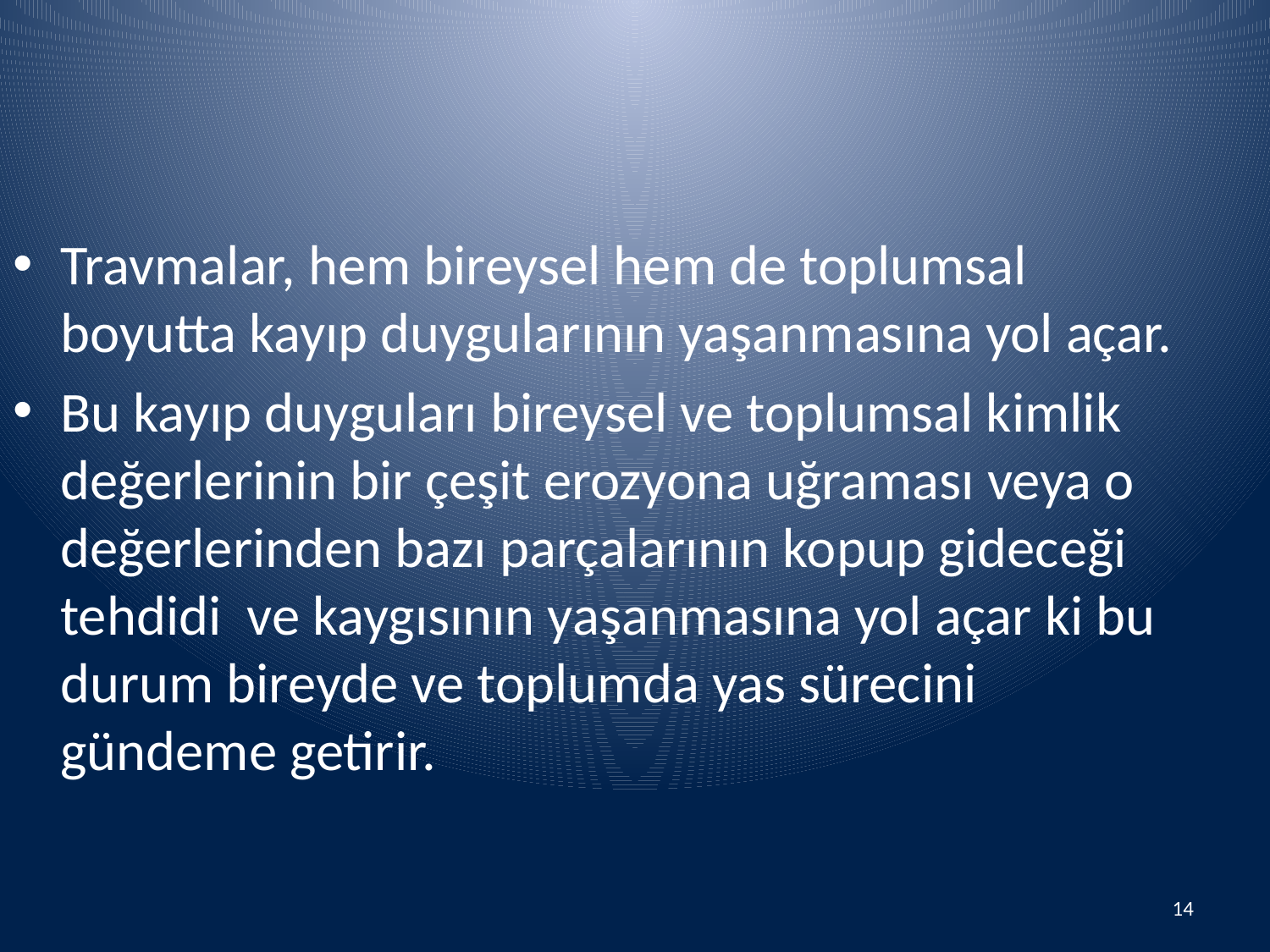

#
Travmalar, hem bireysel hem de toplumsal boyutta kayıp duygularının yaşanmasına yol açar.
Bu kayıp duyguları bireysel ve toplumsal kimlik değerlerinin bir çeşit erozyona uğraması veya o değerlerinden bazı parçalarının kopup gideceği tehdidi  ve kaygısının yaşanmasına yol açar ki bu durum bireyde ve toplumda yas sürecini gündeme getirir.

14